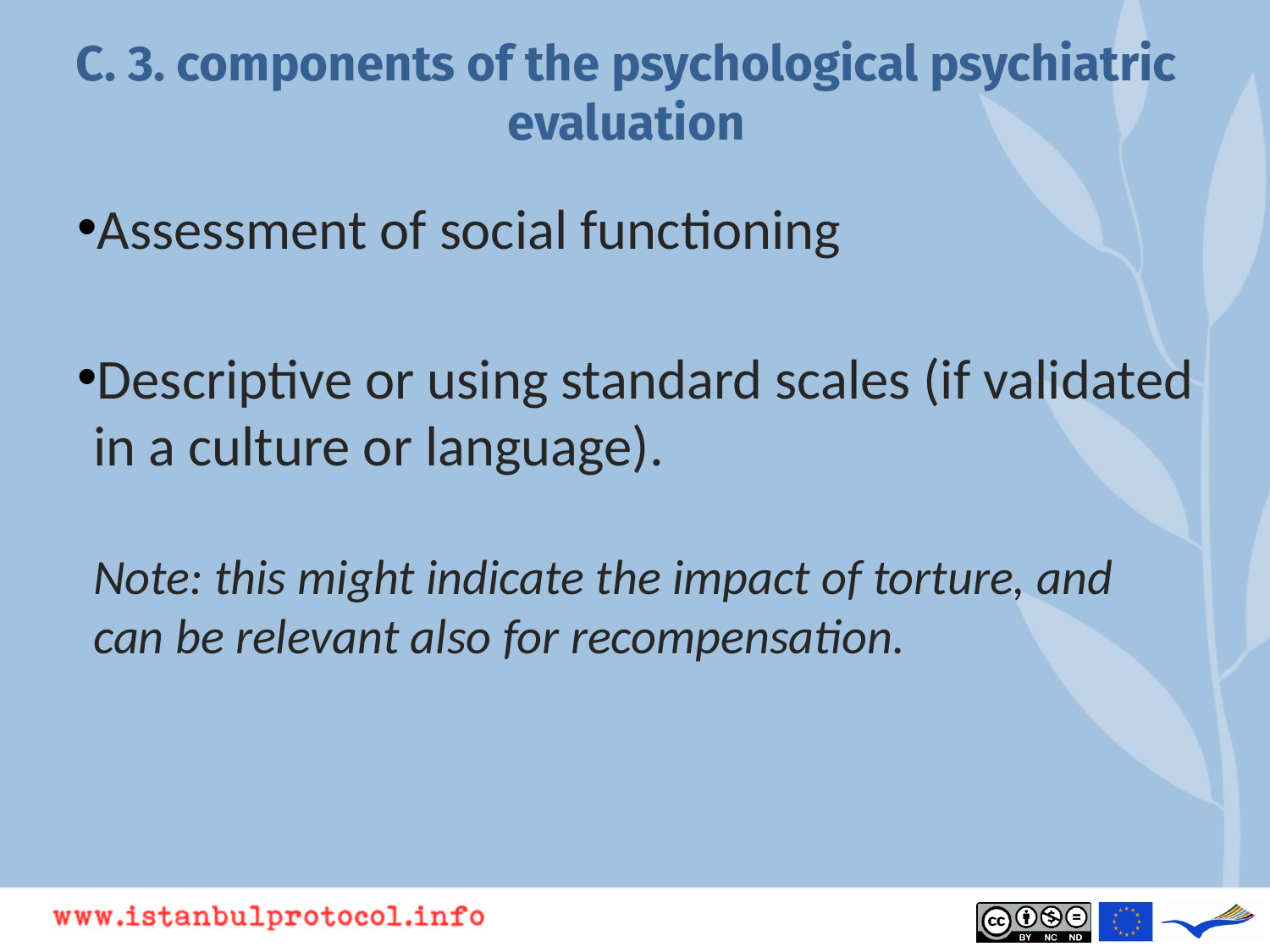

# C. 3. components of the psychological psychiatric evaluation
Assessment of social functioning
Descriptive or using standard scales (if validated in a culture or language).
Note: this might indicate the impact of torture, and can be relevant also for recompensation.